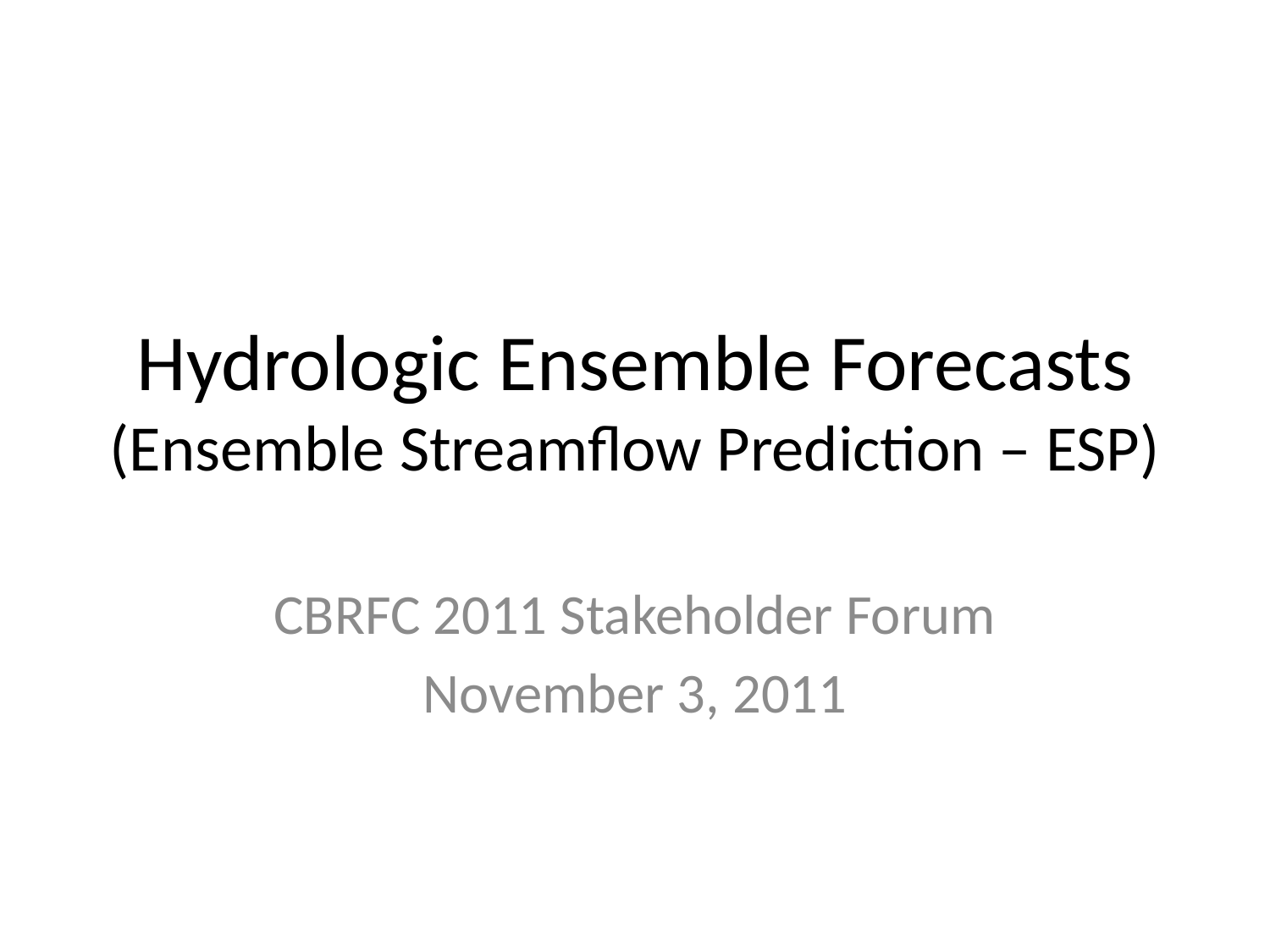

# Hydrologic Ensemble Forecasts (Ensemble Streamflow Prediction – ESP)
CBRFC 2011 Stakeholder Forum
November 3, 2011